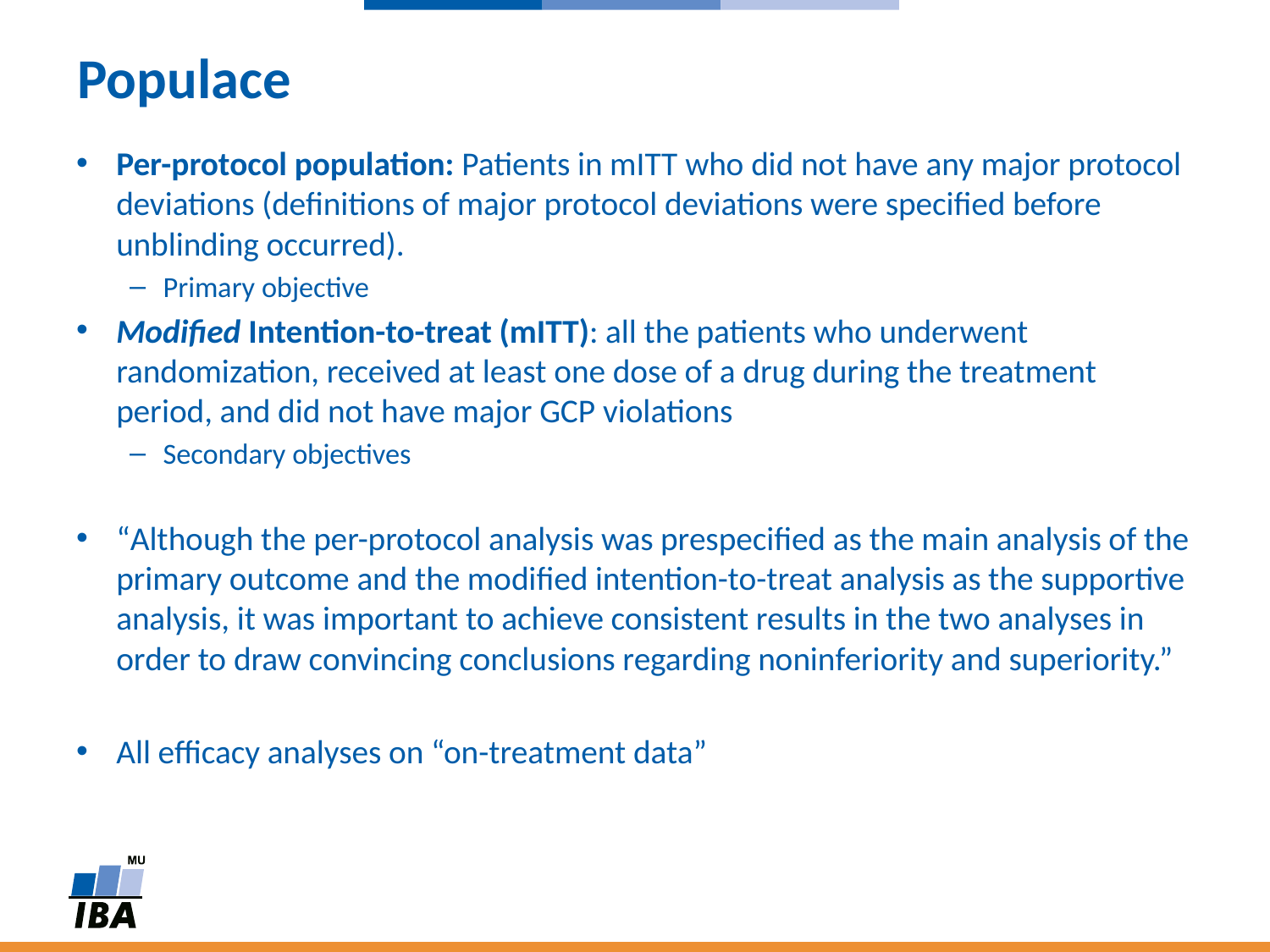

# Populace
Per-protocol population: Patients in mITT who did not have any major protocol deviations (definitions of major protocol deviations were specified before unblinding occurred).
Primary objective
Modified Intention-to-treat (mITT): all the patients who underwent randomization, received at least one dose of a drug during the treatment period, and did not have major GCP violations
Secondary objectives

“Although the per-protocol analysis was prespecified as the main analysis of the primary outcome and the modified intention-to-treat analysis as the supportive analysis, it was important to achieve consistent results in the two analyses in order to draw convincing conclusions regarding noninferiority and superiority.”

All efficacy analyses on “on-treatment data”